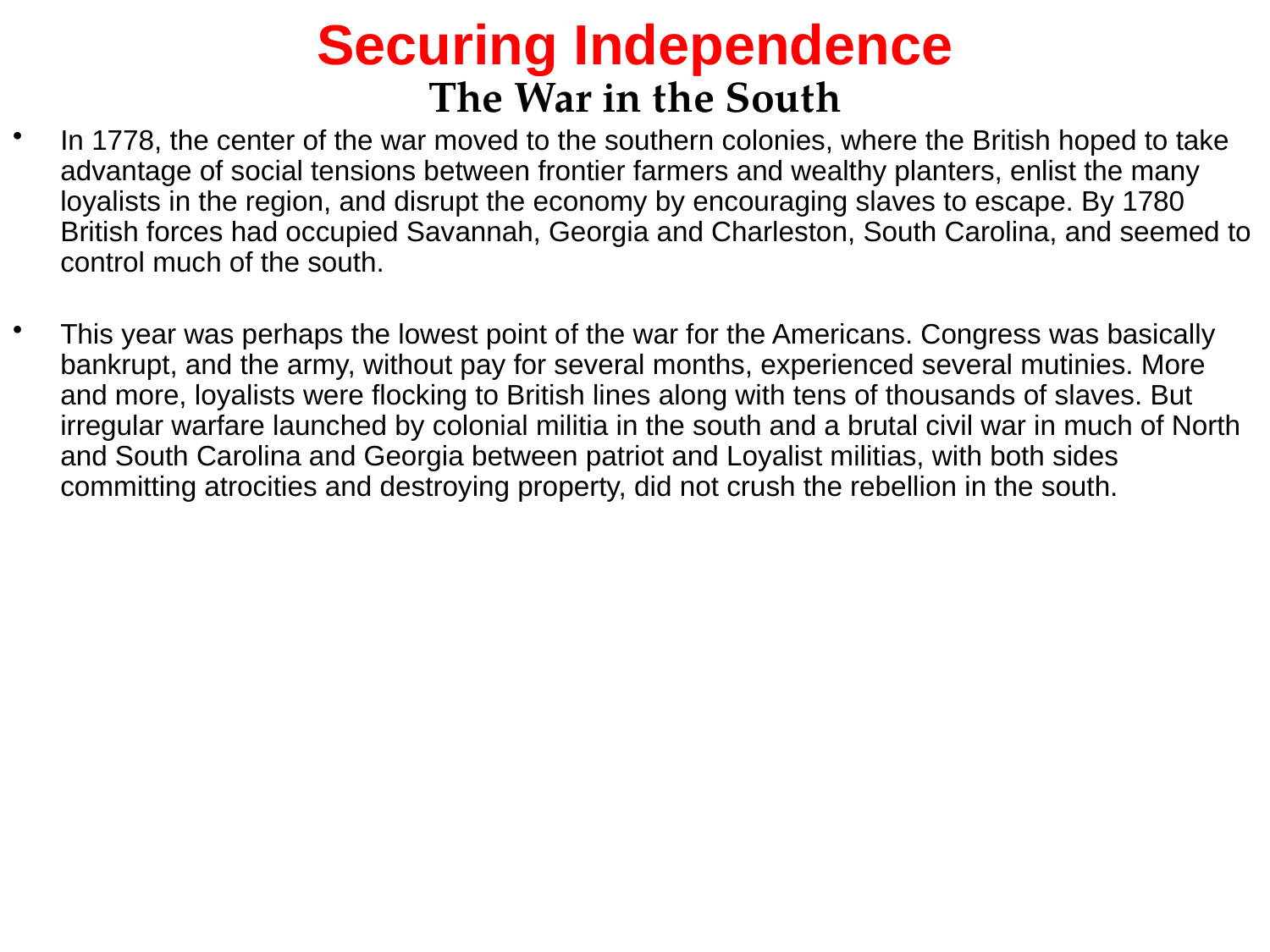

# Securing Independence
The War in the South
In 1778, the center of the war moved to the southern colonies, where the British hoped to take advantage of social tensions between frontier farmers and wealthy planters, enlist the many loyalists in the region, and disrupt the economy by encouraging slaves to escape. By 1780 British forces had occupied Savannah, Georgia and Charleston, South Carolina, and seemed to control much of the south.

This year was perhaps the lowest point of the war for the Americans. Congress was basically bankrupt, and the army, without pay for several months, experienced several mutinies. More and more, loyalists were flocking to British lines along with tens of thousands of slaves. But irregular warfare launched by colonial militia in the south and a brutal civil war in much of North and South Carolina and Georgia between patriot and Loyalist militias, with both sides committing atrocities and destroying property, did not crush the rebellion in the south.